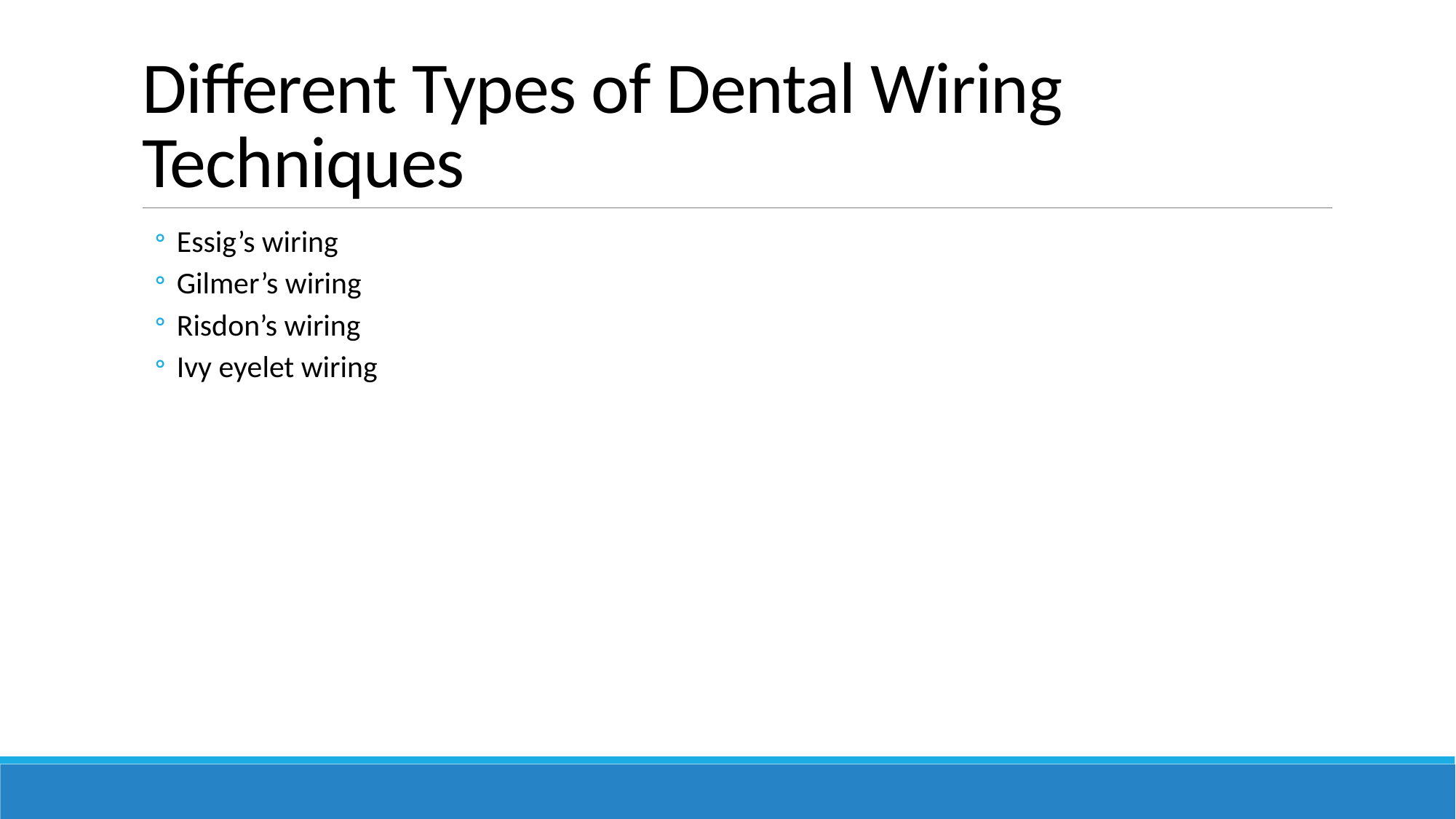

# Different Types of Dental Wiring Techniques
Essig’s wiring
Gilmer’s wiring
Risdon’s wiring
Ivy eyelet wiring